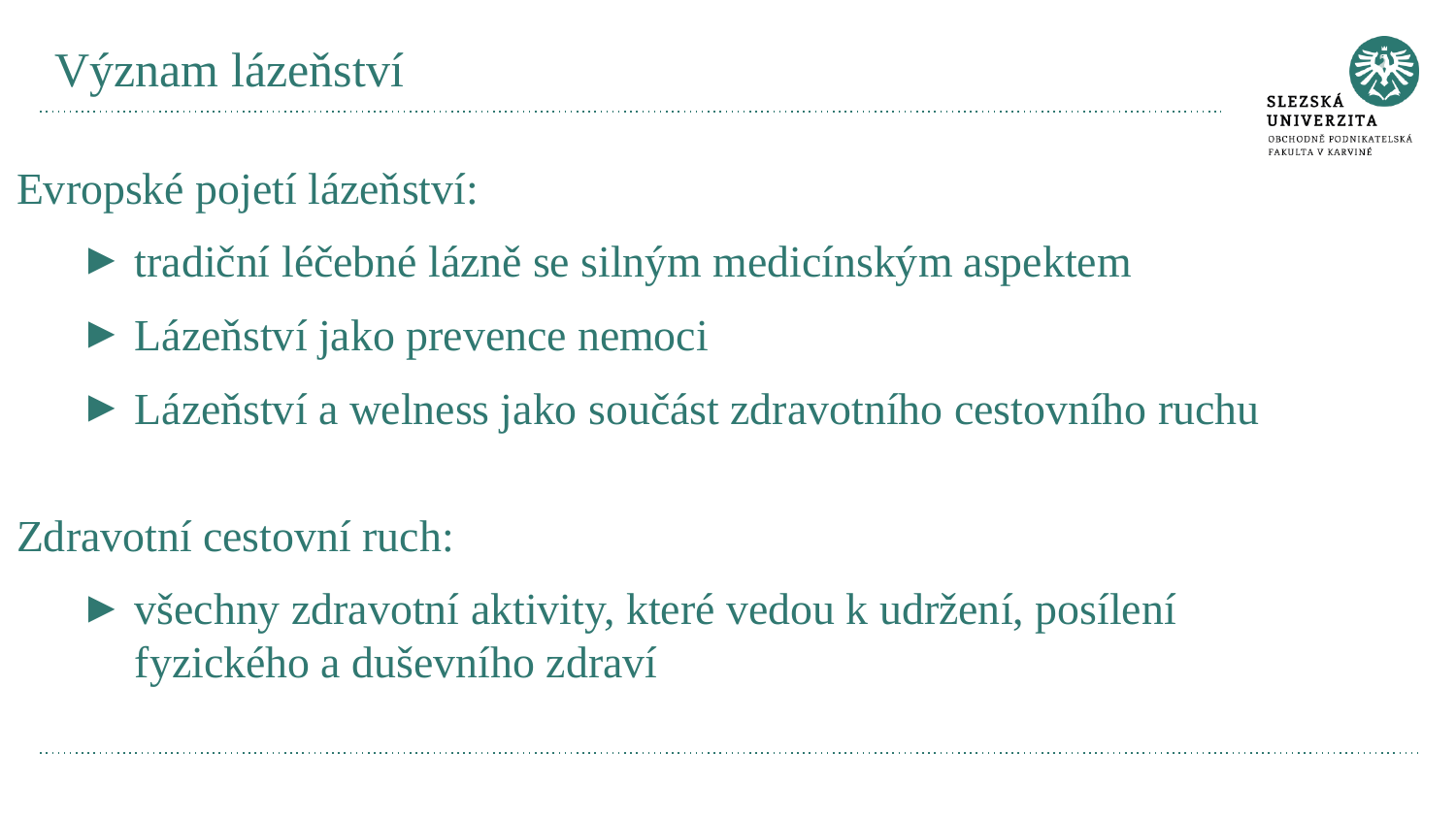

# Význam lázeňství
Evropské pojetí lázeňství:
tradiční léčebné lázně se silným medicínským aspektem
Lázeňství jako prevence nemoci
Lázeňství a welness jako součást zdravotního cestovního ruchu

Zdravotní cestovní ruch:
všechny zdravotní aktivity, které vedou k udržení, posílení fyzického a duševního zdraví